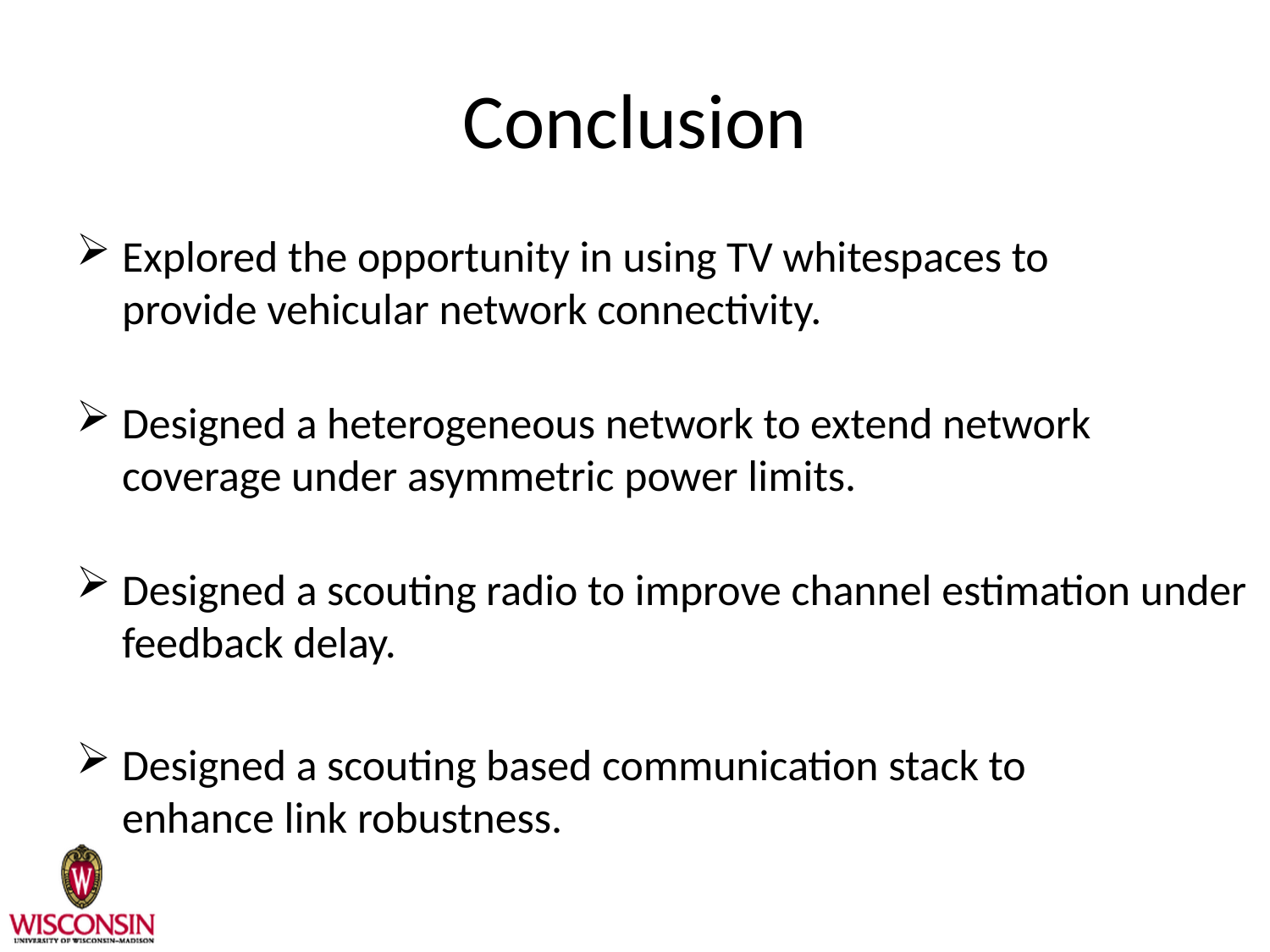

# Conclusion
Explored the opportunity in using TV whitespaces to
provide vehicular network connectivity.
Designed a heterogeneous network to extend network coverage under asymmetric power limits.
Designed a scouting radio to improve channel estimation under feedback delay.

Designed a scouting based communication stack to
enhance link robustness.